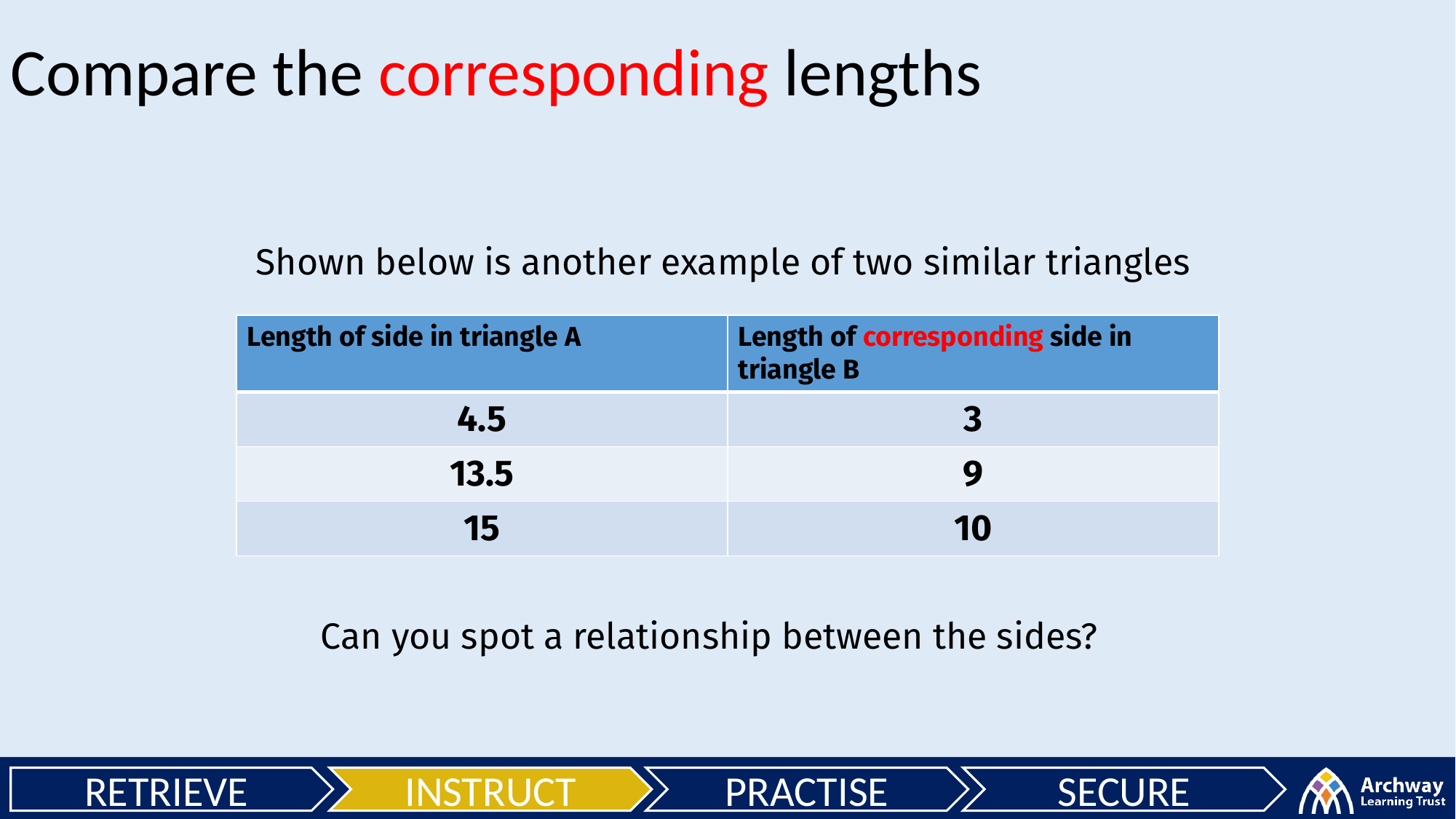

Compare the corresponding lengths
Shown below is another example of two similar triangles
| Length of side in triangle A | Length of corresponding side in triangle B |
| --- | --- |
| 4.5 | 3 |
| 13.5 | 9 |
| 15 | 10 |
Can you spot a relationship between the sides?